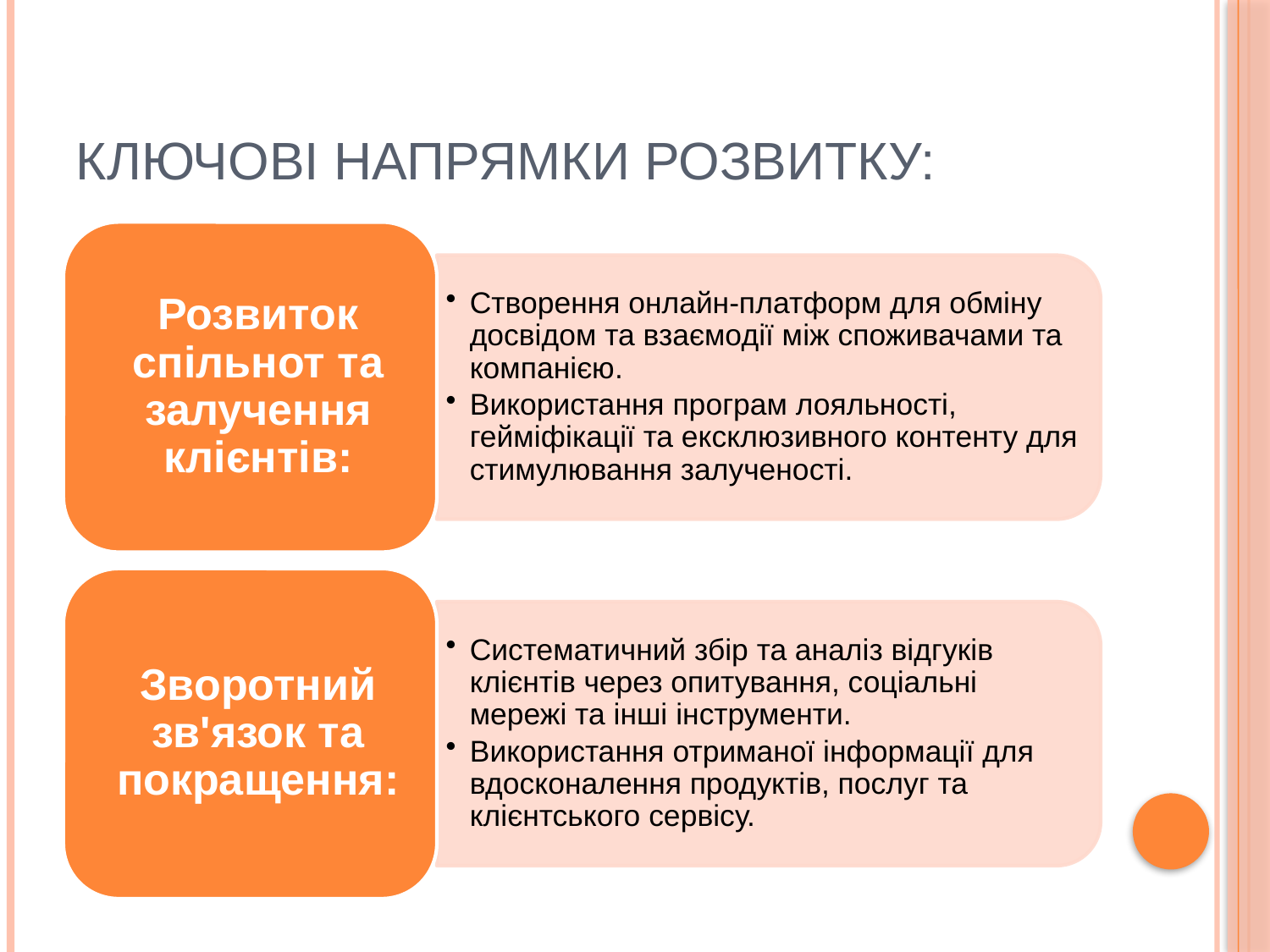

# Ключові напрямки розвитку:
Створення онлайн-платформ для обміну досвідом та взаємодії між споживачами та компанією.
Використання програм лояльності, гейміфікації та ексклюзивного контенту для стимулювання залученості.
Розвиток спільнот та залучення клієнтів:
Систематичний збір та аналіз відгуків клієнтів через опитування, соціальні мережі та інші інструменти.
Використання отриманої інформації для вдосконалення продуктів, послуг та клієнтського сервісу.
Зворотний зв'язок та покращення: